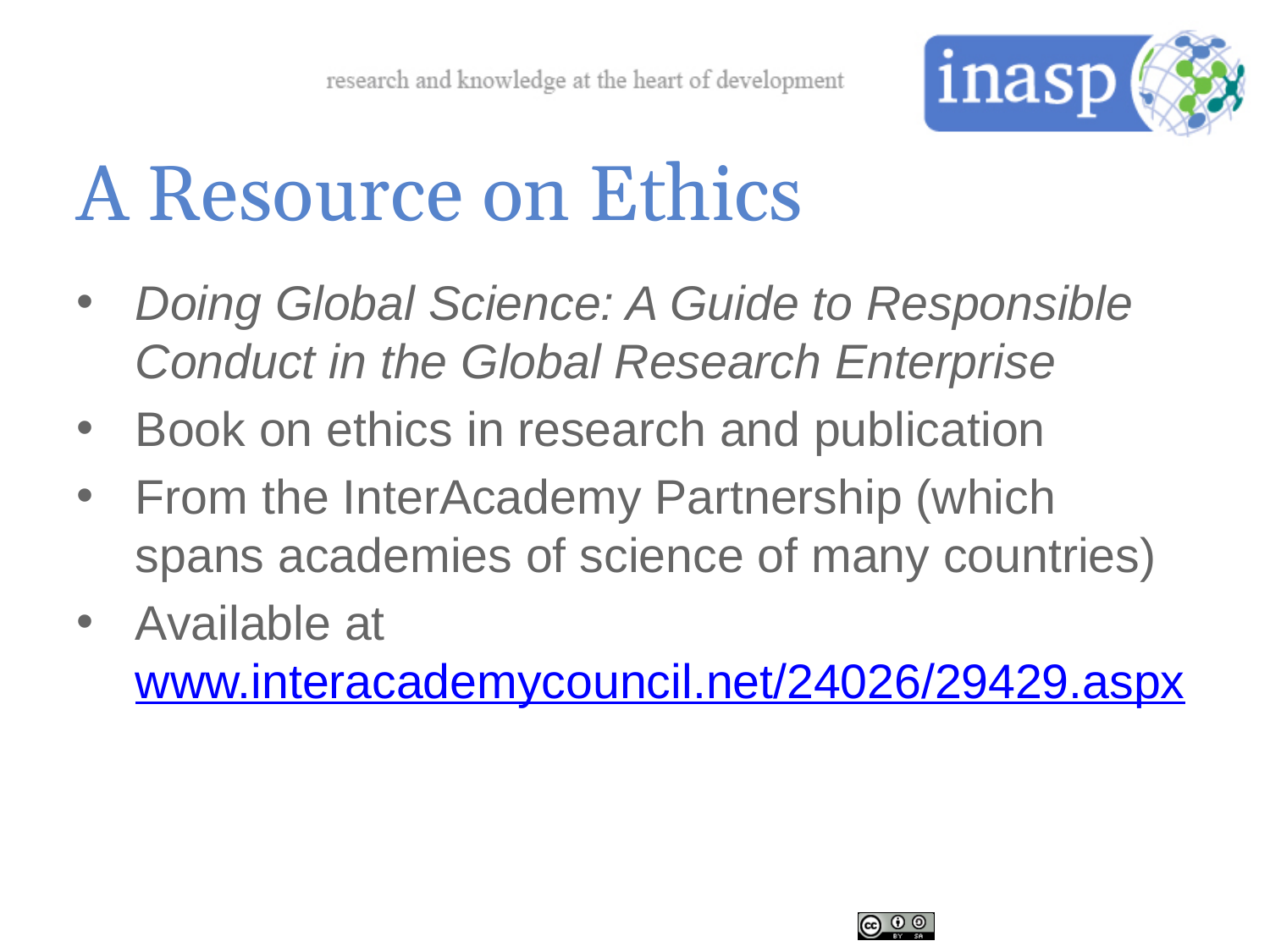

# A Resource on Ethics
Doing Global Science: A Guide to Responsible Conduct in the Global Research Enterprise
Book on ethics in research and publication
From the InterAcademy Partnership (which spans academies of science of many countries)
Available at www.interacademycouncil.net/24026/29429.aspx